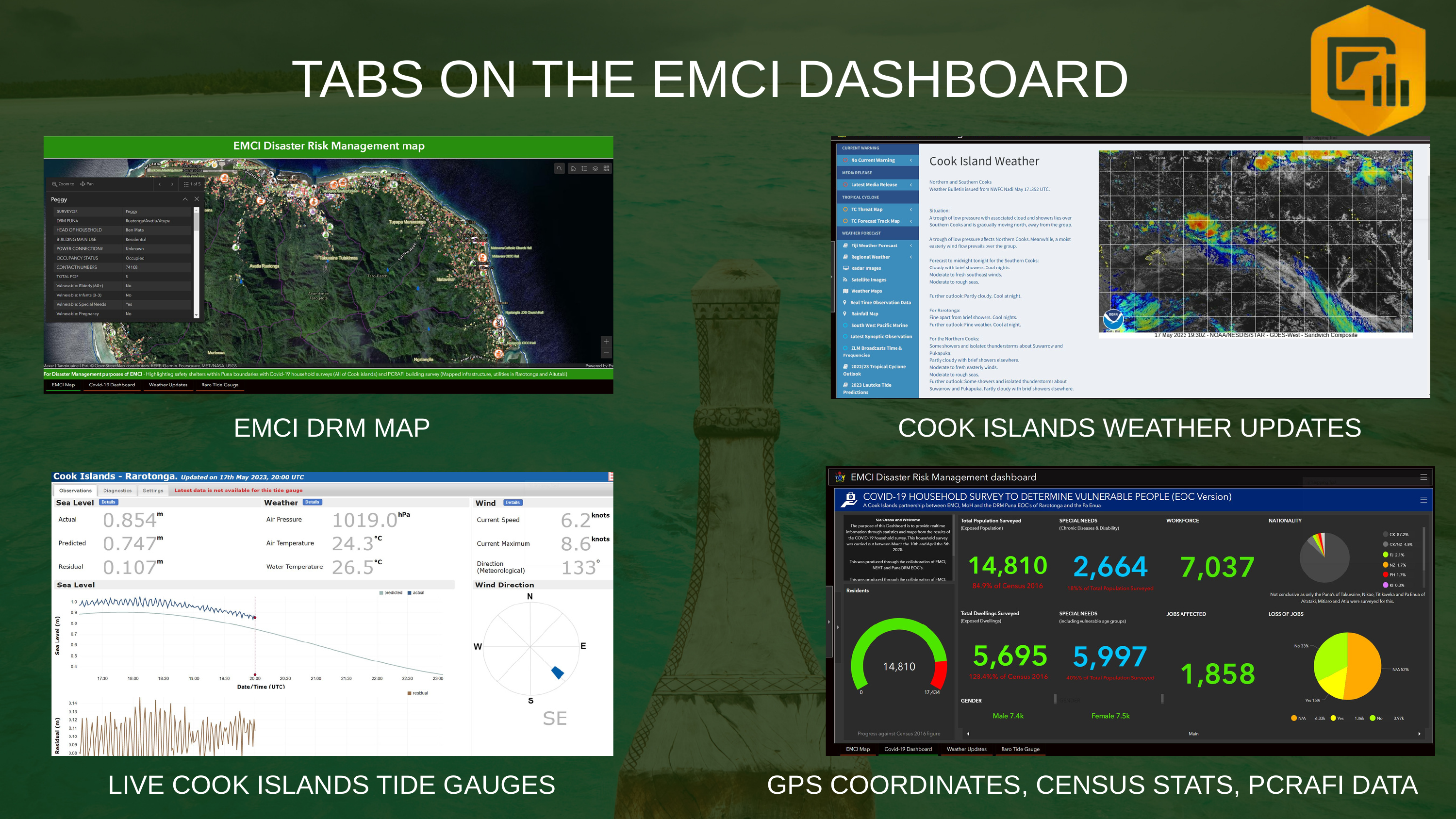

TABS ON THE EMCI DASHBOARD

EMCI DRM MAP
COOK ISLANDS WEATHER UPDATES

 GPS COORDINATES, CENSUS STATS, PCRAFI DATA
LIVE COOK ISLANDS TIDE GAUGES